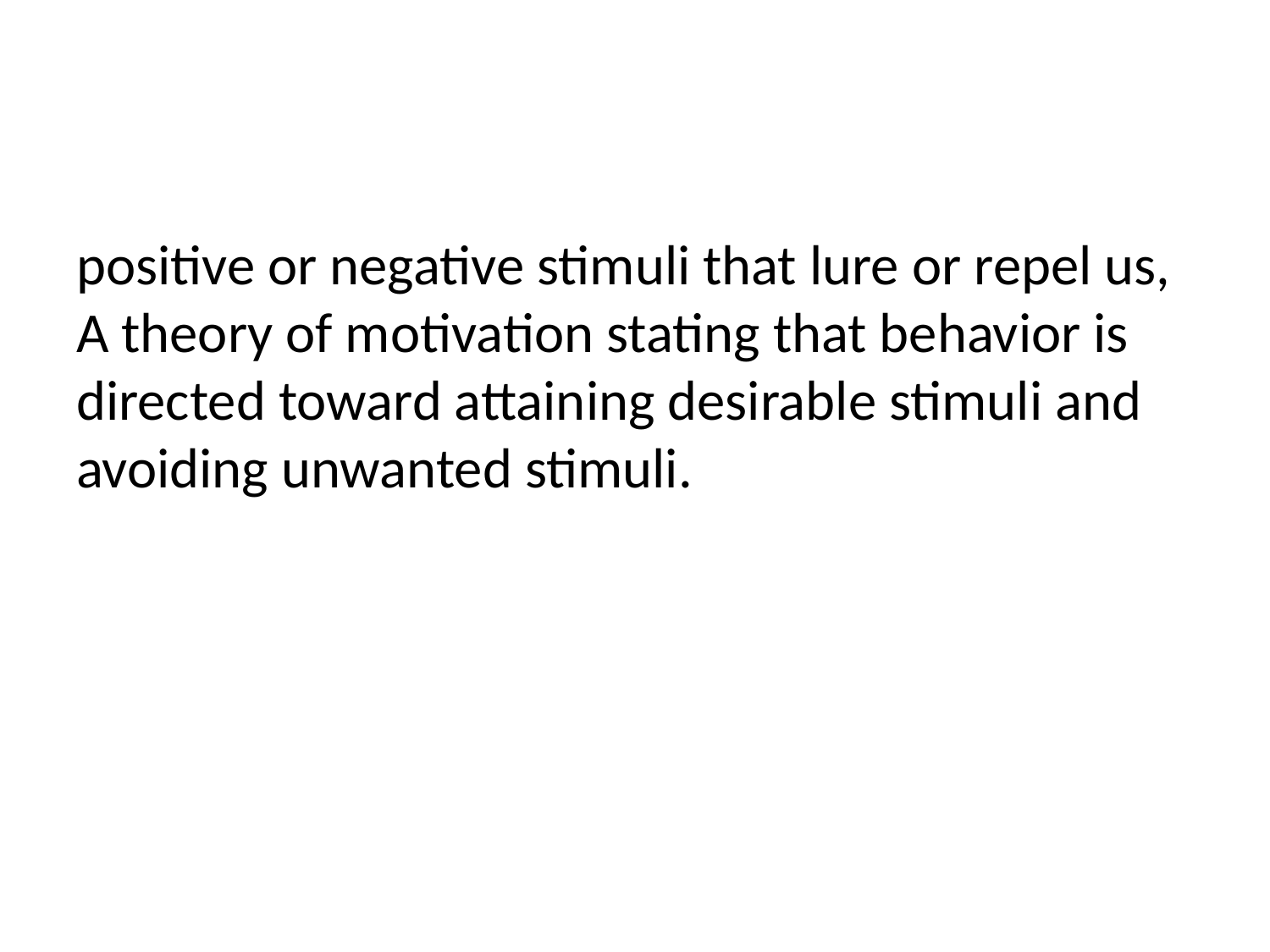

#
positive or negative stimuli that lure or repel us, A theory of motivation stating that behavior is directed toward attaining desirable stimuli and avoiding unwanted stimuli.